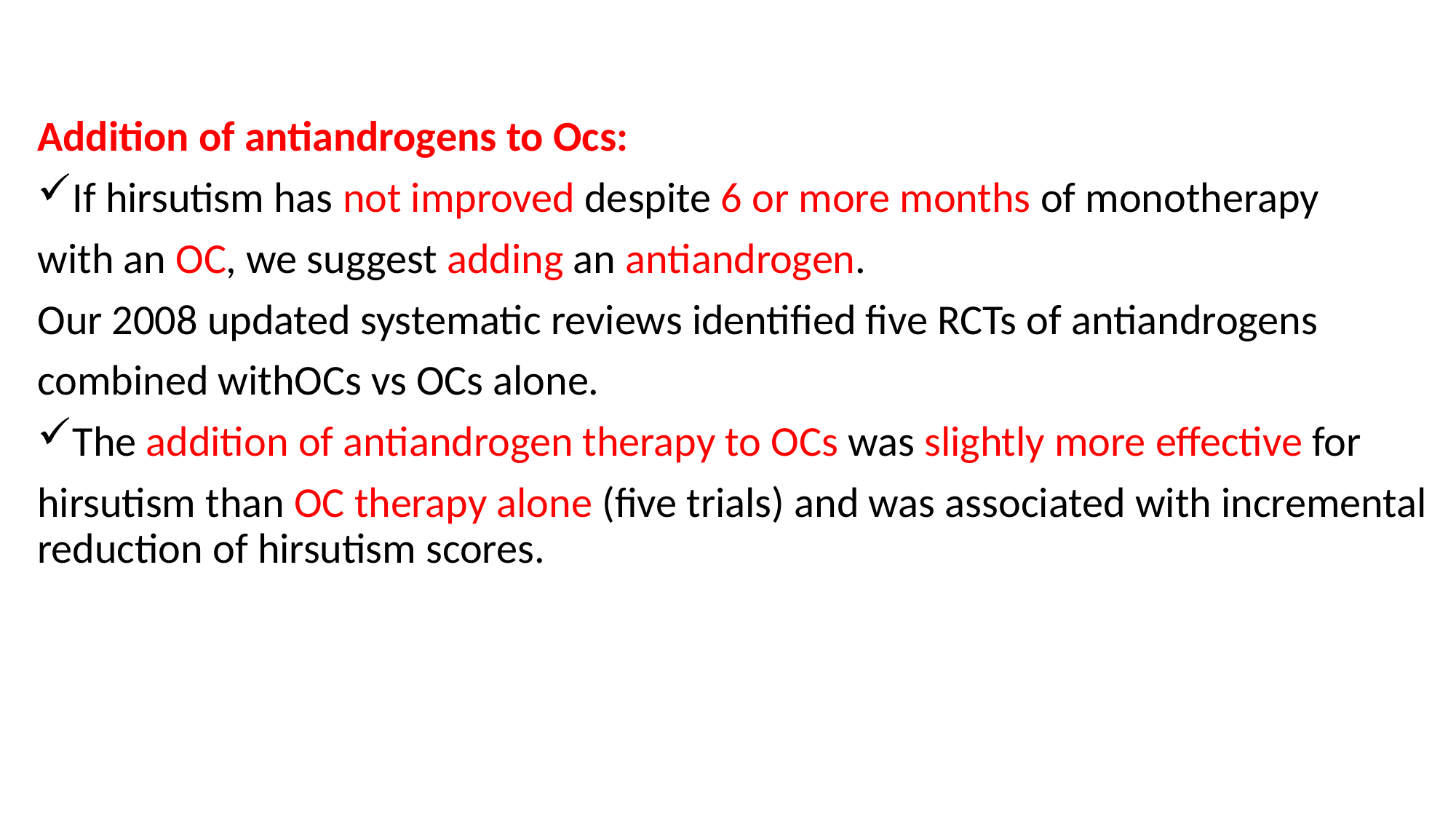

#
Addition of antiandrogens to Ocs:
If hirsutism has not improved despite 6 or more months of monotherapy
with an OC, we suggest adding an antiandrogen.
Our 2008 updated systematic reviews identified five RCTs of antiandrogens
combined withOCs vs OCs alone.
The addition of antiandrogen therapy to OCs was slightly more effective for
hirsutism than OC therapy alone (five trials) and was associated with incremental reduction of hirsutism scores.